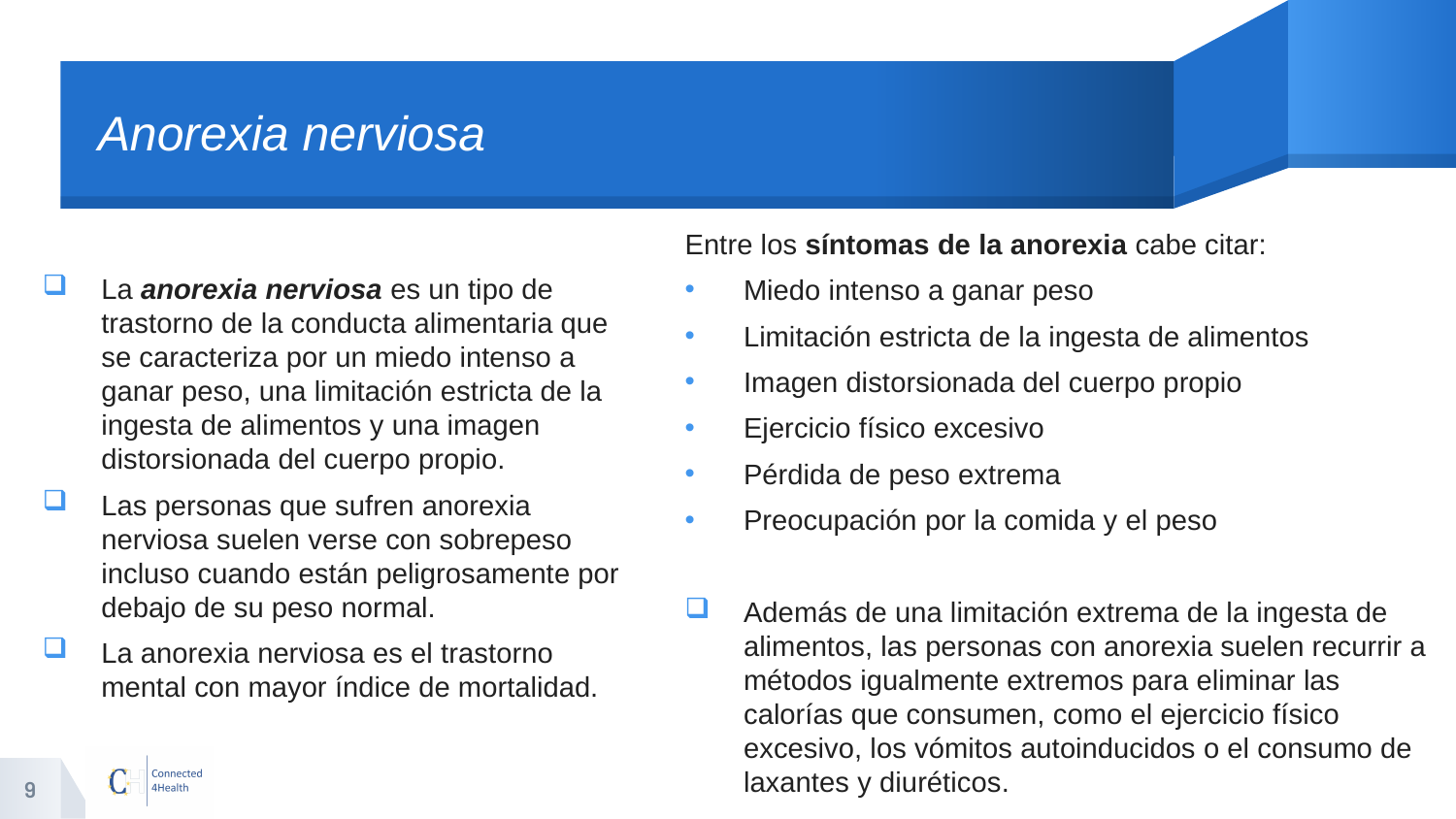

# Anorexia nerviosa
Entre los síntomas de la anorexia cabe citar:
Miedo intenso a ganar peso
Limitación estricta de la ingesta de alimentos
Imagen distorsionada del cuerpo propio
Ejercicio físico excesivo
Pérdida de peso extrema
Preocupación por la comida y el peso

Además de una limitación extrema de la ingesta de alimentos, las personas con anorexia suelen recurrir a métodos igualmente extremos para eliminar las calorías que consumen, como el ejercicio físico excesivo, los vómitos autoinducidos o el consumo de laxantes y diuréticos.

La anorexia nerviosa es un tipo de trastorno de la conducta alimentaria que se caracteriza por un miedo intenso a ganar peso, una limitación estricta de la ingesta de alimentos y una imagen distorsionada del cuerpo propio.
Las personas que sufren anorexia nerviosa suelen verse con sobrepeso incluso cuando están peligrosamente por debajo de su peso normal.
La anorexia nerviosa es el trastorno mental con mayor índice de mortalidad.

9